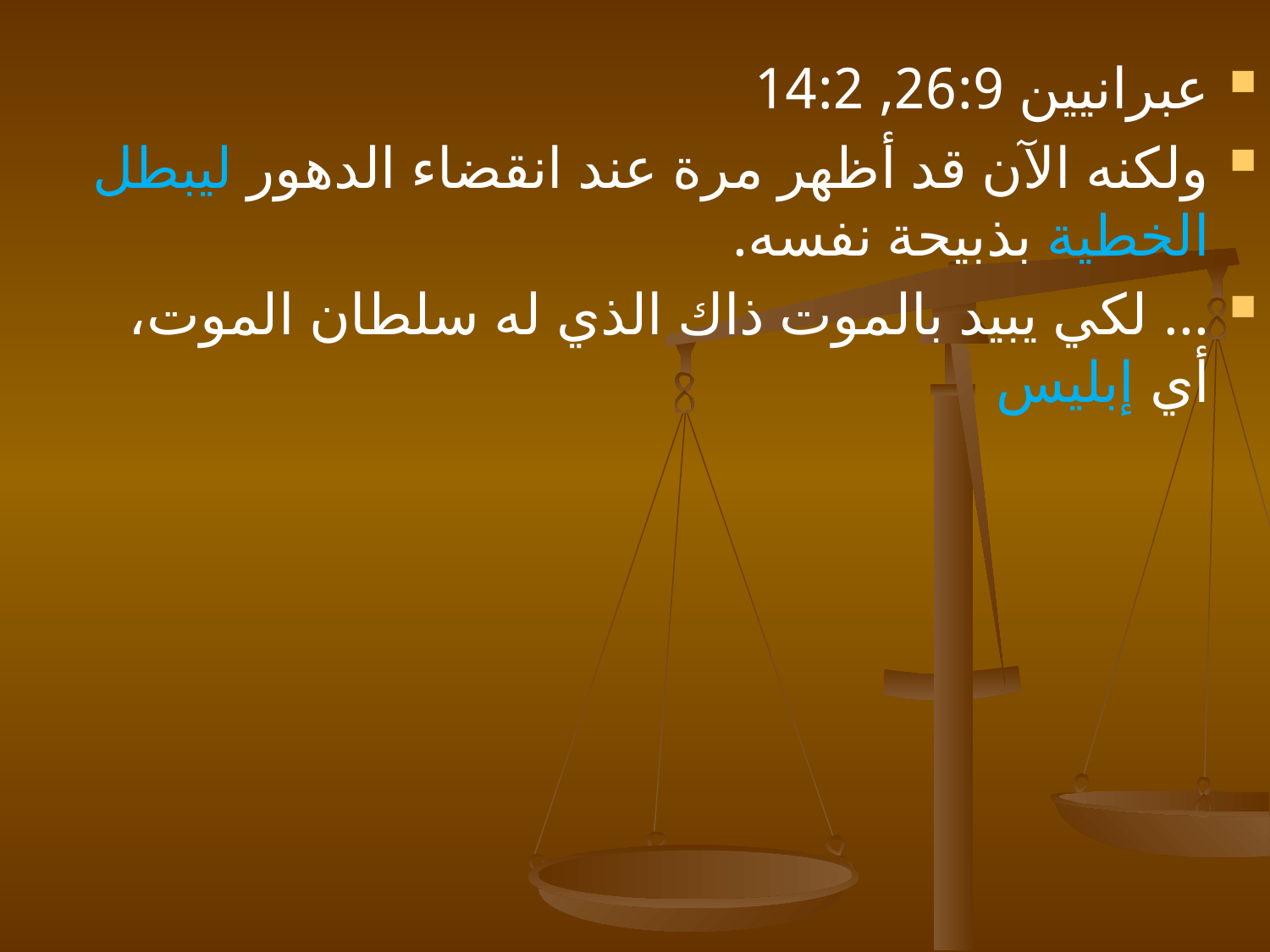

#
عبرانيين 26:9, 14:2
ولكنه الآن قد أظهر مرة عند انقضاء الدهور ليبطل الخطية بذبيحة نفسه.
... لكي يبيد بالموت ذاك الذي له سلطان الموت، أي إبليس